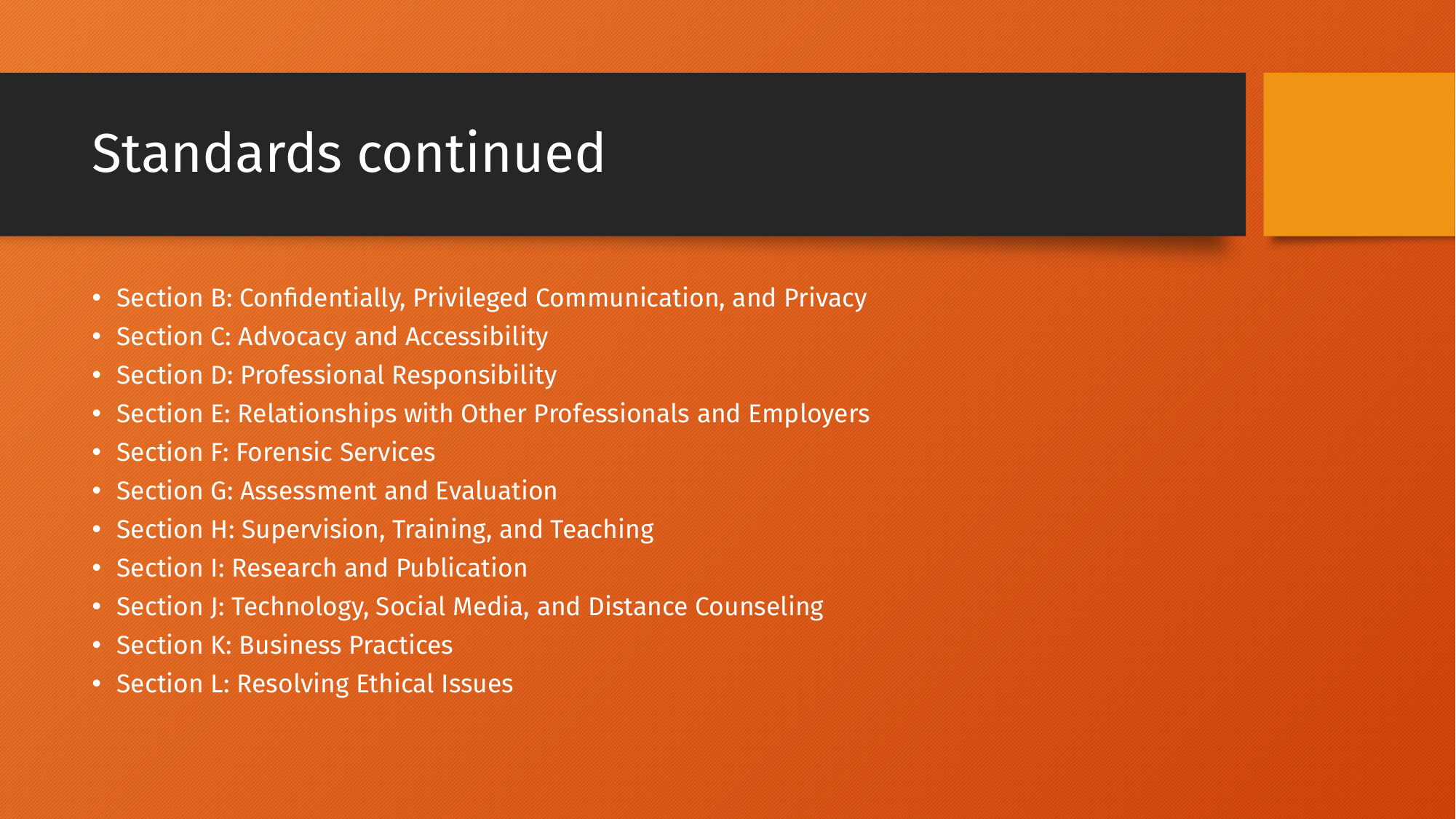

# Standards continued
Section B: Confidentially, Privileged Communication, and Privacy
Section C: Advocacy and Accessibility
Section D: Professional Responsibility
Section E: Relationships with Other Professionals and Employers
Section F: Forensic Services
Section G: Assessment and Evaluation
Section H: Supervision, Training, and Teaching
Section I: Research and Publication
Section J: Technology, Social Media, and Distance Counseling
Section K: Business Practices
Section L: Resolving Ethical Issues